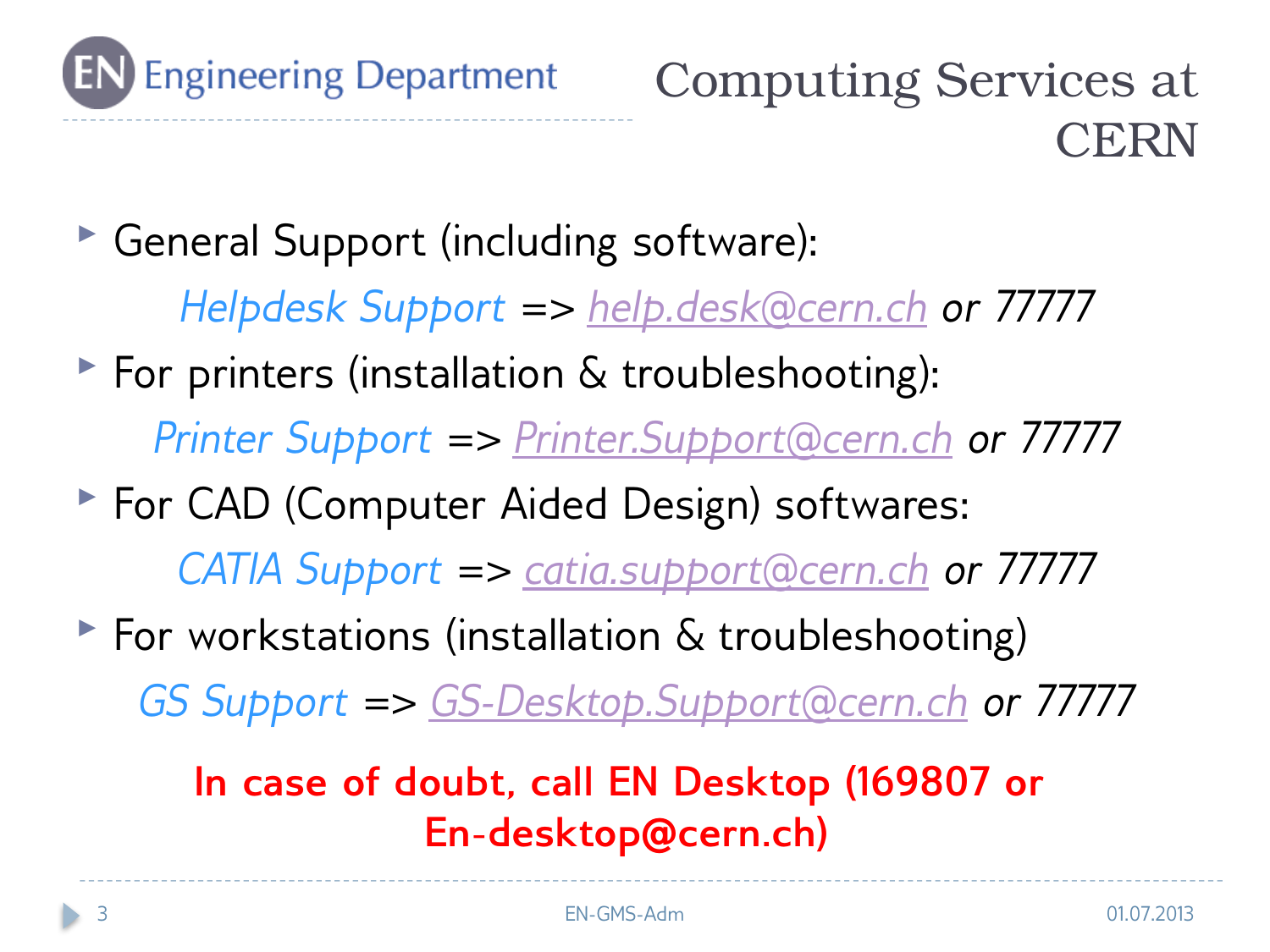

# Computing Services at CERN
General Support (including software):
Helpdesk Support => help.desk@cern.ch or 77777
For printers (installation & troubleshooting):
Printer Support => Printer.Support@cern.ch or 77777
For CAD (Computer Aided Design) softwares:
CATIA Support => catia.support@cern.ch or 77777
For workstations (installation & troubleshooting)
GS Support => GS-Desktop.Support@cern.ch or 77777

In case of doubt, call EN Desktop (169807 or
En-desktop@cern.ch)
3
EN-GMS-Adm
01.07.2013